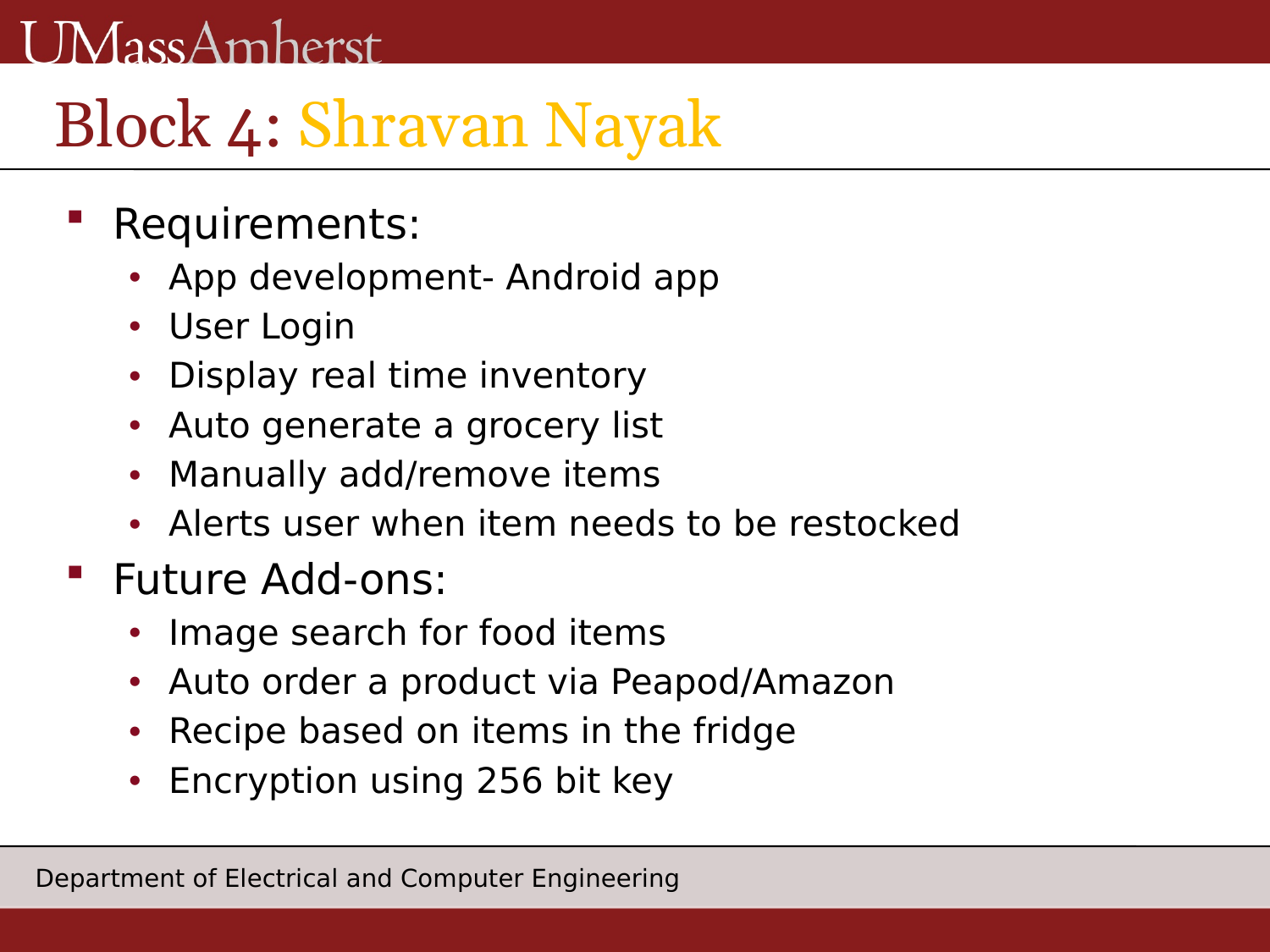

# Block 4: Shravan Nayak
Requirements:
App development- Android app
User Login
Display real time inventory
Auto generate a grocery list
Manually add/remove items
Alerts user when item needs to be restocked
Future Add-ons:
Image search for food items
Auto order a product via Peapod/Amazon
Recipe based on items in the fridge
Encryption using 256 bit key